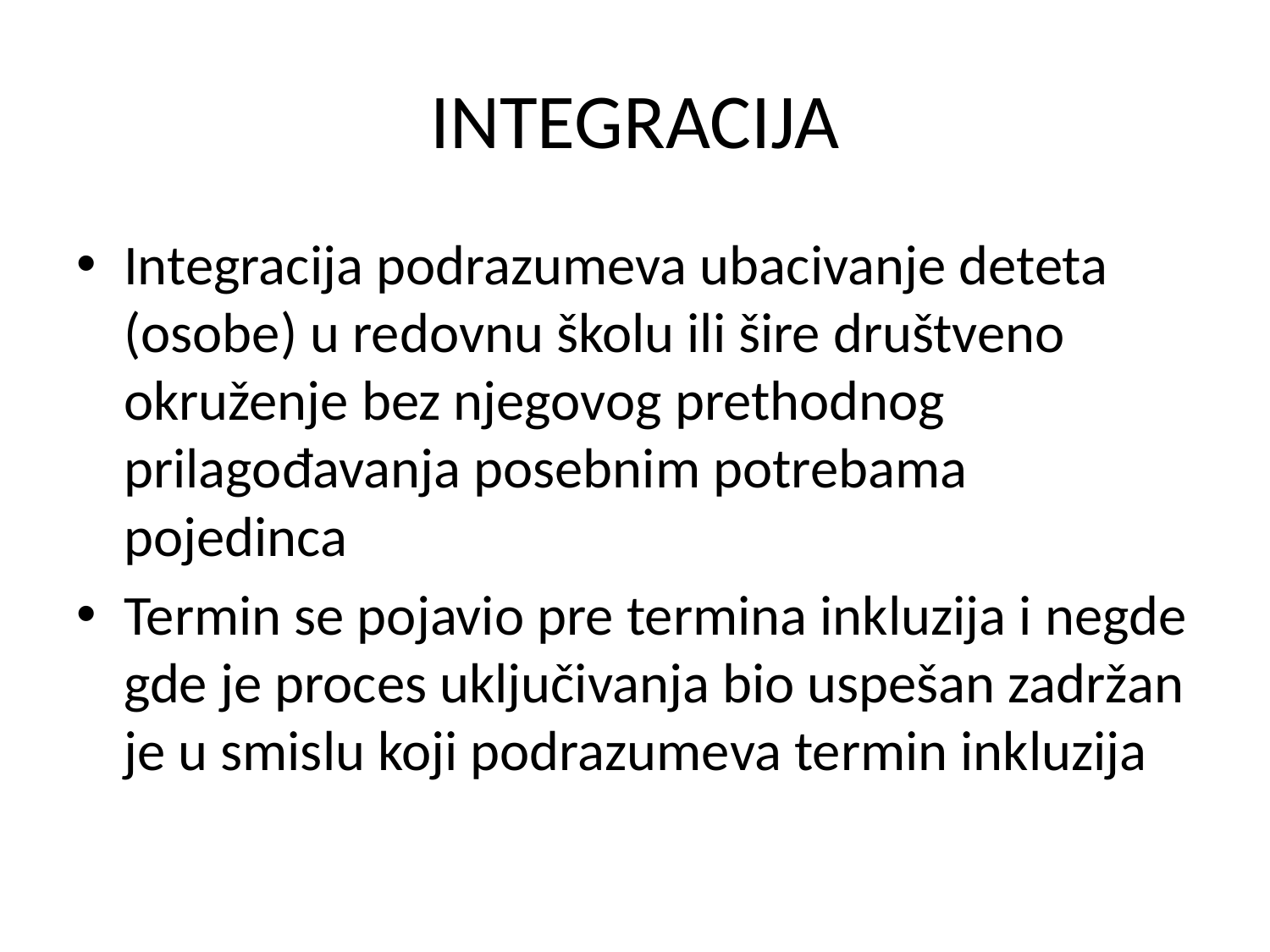

# INTEGRACIJA
Integracija podrazumeva ubacivanje deteta (osobe) u redovnu školu ili šire društveno okruženje bez njegovog prethodnog prilagođavanja posebnim potrebama pojedinca
Termin se pojavio pre termina inkluzija i negde gde je proces uključivanja bio uspešan zadržan je u smislu koji podrazumeva termin inkluzija